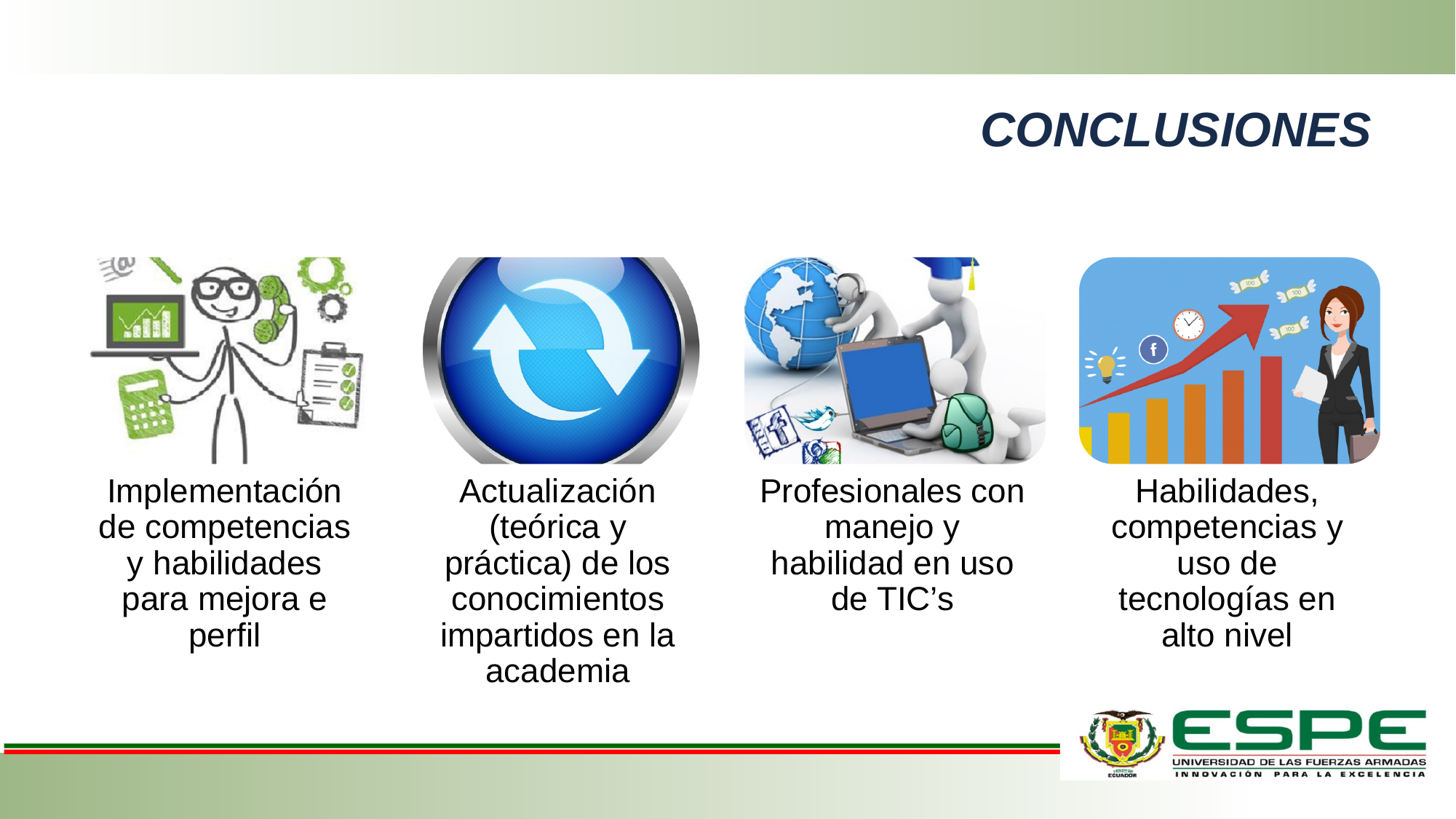

# CONCLUSIONES
Implementación de competencias y habilidades para mejora e perfil
Actualización (teórica y práctica) de los conocimientos impartidos en la academia
Profesionales con manejo y habilidad en uso de TIC’s
Habilidades, competencias y uso de tecnologías en alto nivel